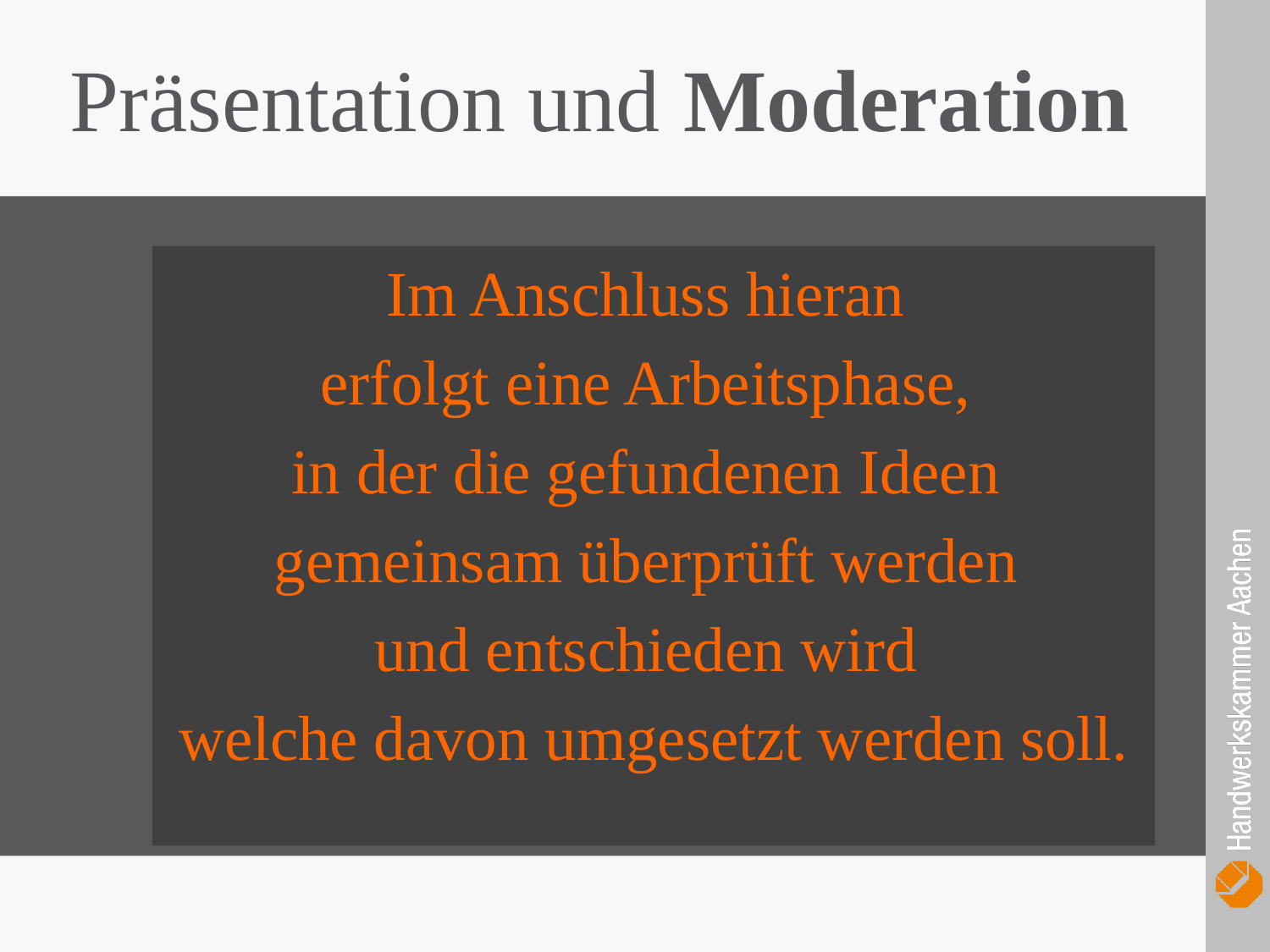

Präsentation und Moderation
Im Anschluss hieran
erfolgt eine Arbeitsphase,
in der die gefundenen Ideen
gemeinsam überprüft werden
und entschieden wird
welche davon umgesetzt werden soll.